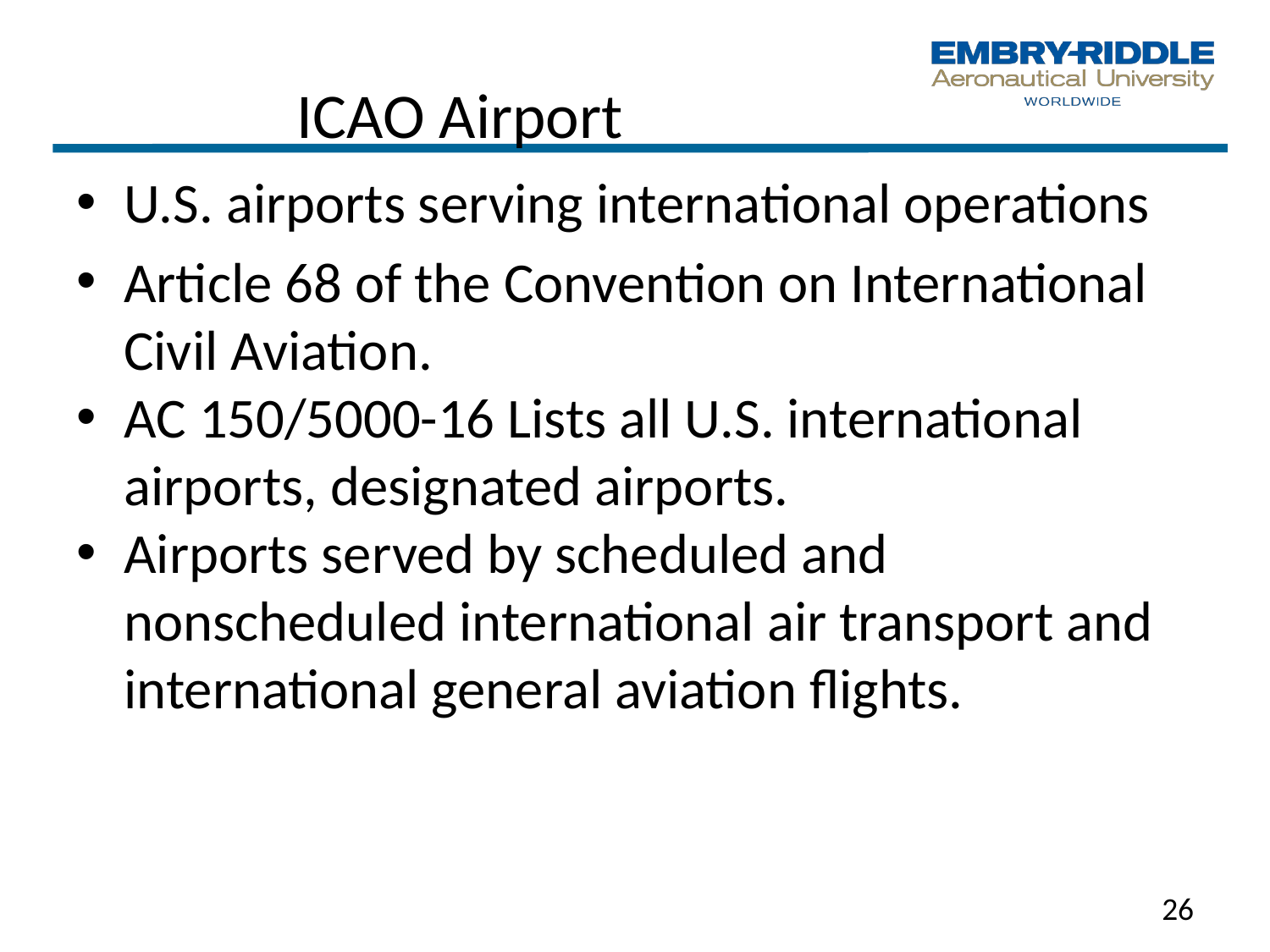

# ICAO Airport
U.S. airports serving international operations
Article 68 of the Convention on International Civil Aviation.
AC 150/5000-16 Lists all U.S. international airports, designated airports.
Airports served by scheduled and nonscheduled international air transport and international general aviation flights.
26